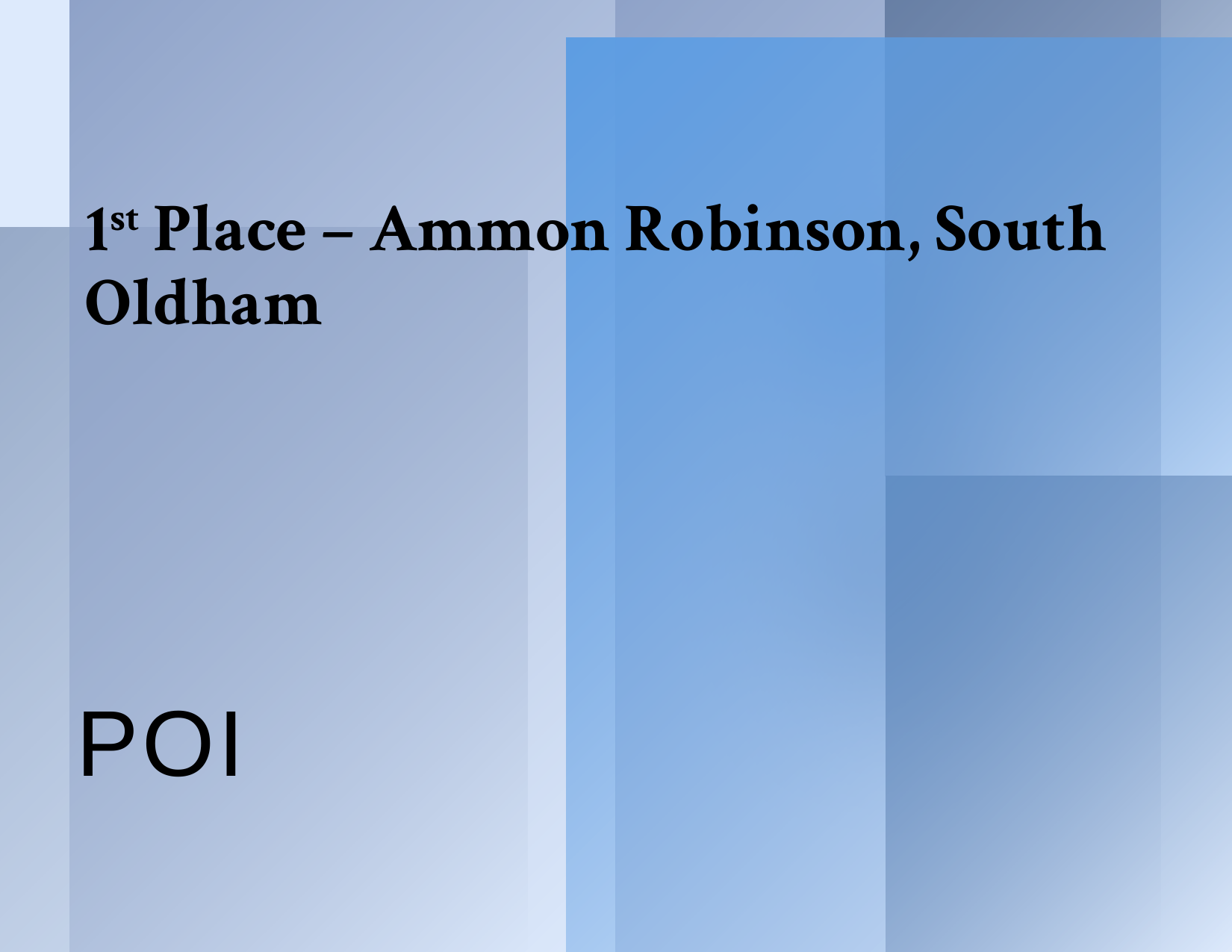

# 1st Place – Ammon Robinson, South Oldham
POI